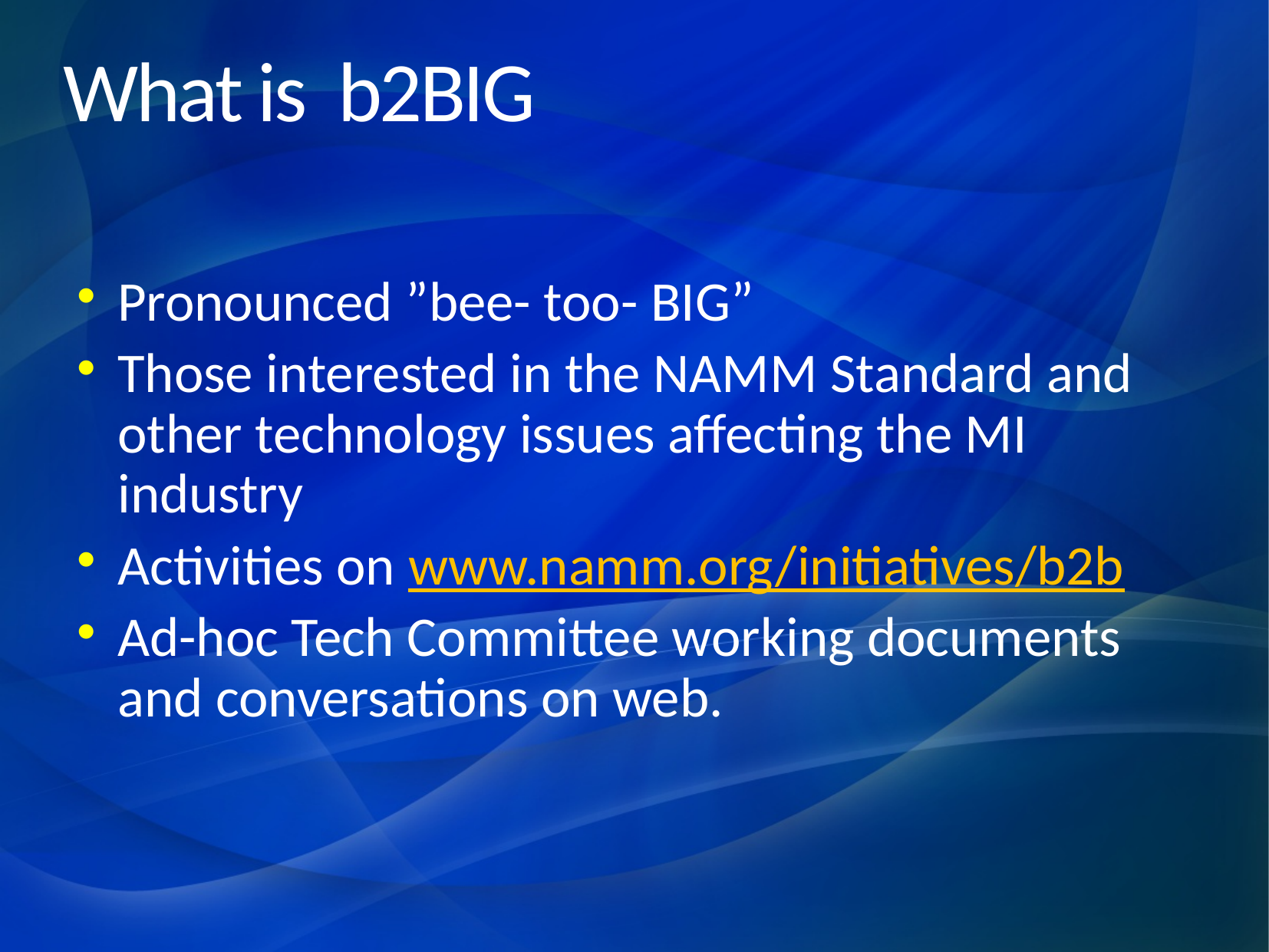

# What is  b2BIG
Pronounced ”bee- too- BIG”
Those interested in the NAMM Standard and other technology issues affecting the MI industry
Activities on www.namm.org/initiatives/b2b
Ad-hoc Tech Committee working documents and conversations on web.